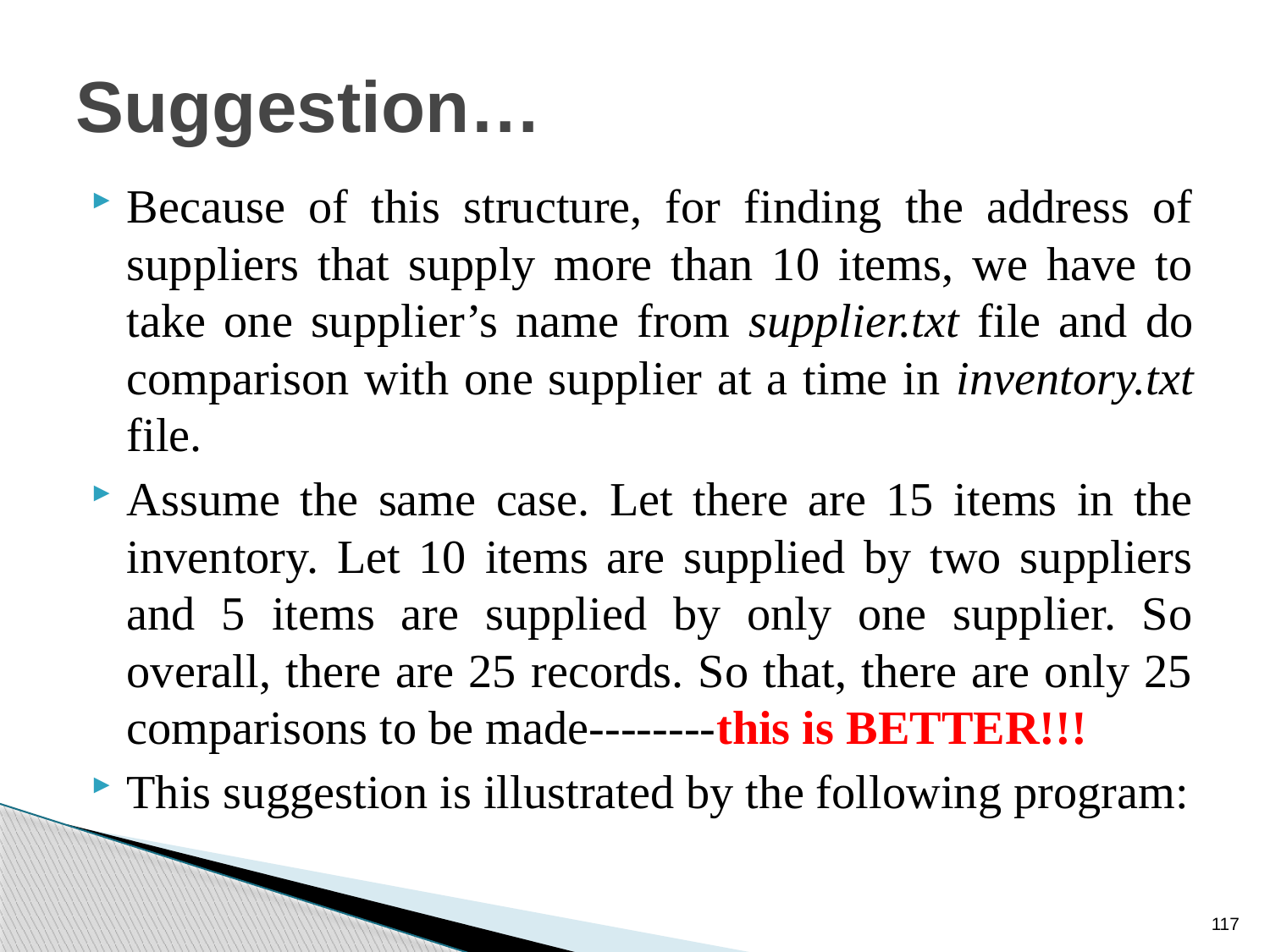

# Suggestion…
Because of this structure, for finding the address of suppliers that supply more than 10 items, we have to take one supplier’s name from supplier.txt file and do comparison with one supplier at a time in inventory.txt file.
Assume the same case. Let there are 15 items in the inventory. Let 10 items are supplied by two suppliers and 5 items are supplied by only one supplier. So overall, there are 25 records. So that, there are only 25 comparisons to be made--------this is BETTER!!!
This suggestion is illustrated by the following program:

117